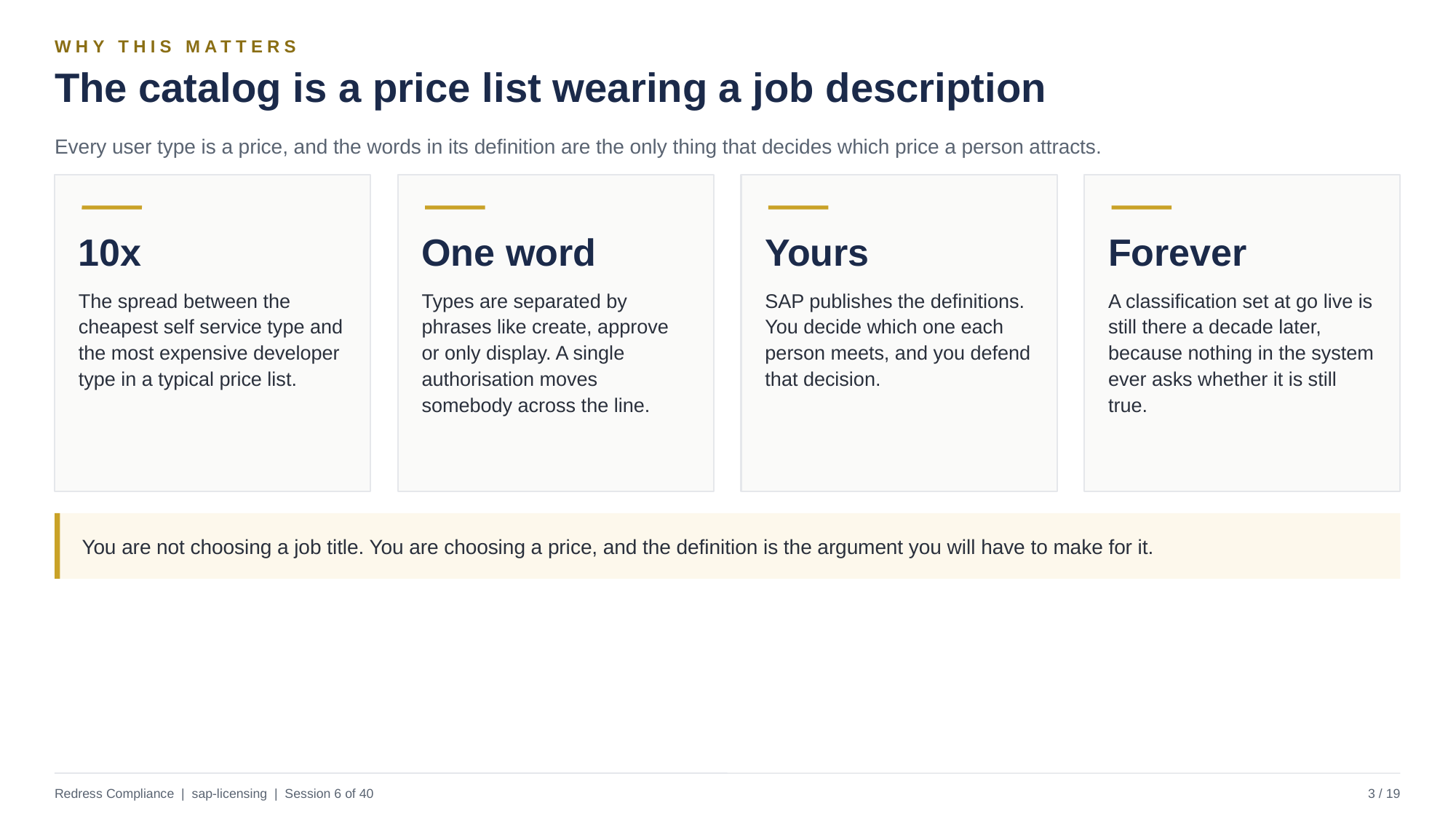

WHY THIS MATTERS
The catalog is a price list wearing a job description
Every user type is a price, and the words in its definition are the only thing that decides which price a person attracts.

10x
One word
Yours
Forever
The spread between the cheapest self service type and the most expensive developer type in a typical price list.
Types are separated by phrases like create, approve or only display. A single authorisation moves somebody across the line.
SAP publishes the definitions. You decide which one each person meets, and you defend that decision.
A classification set at go live is still there a decade later, because nothing in the system ever asks whether it is still true.

You are not choosing a job title. You are choosing a price, and the definition is the argument you will have to make for it.

Redress Compliance  |  sap-licensing  |  Session 6 of 40
3 / 19